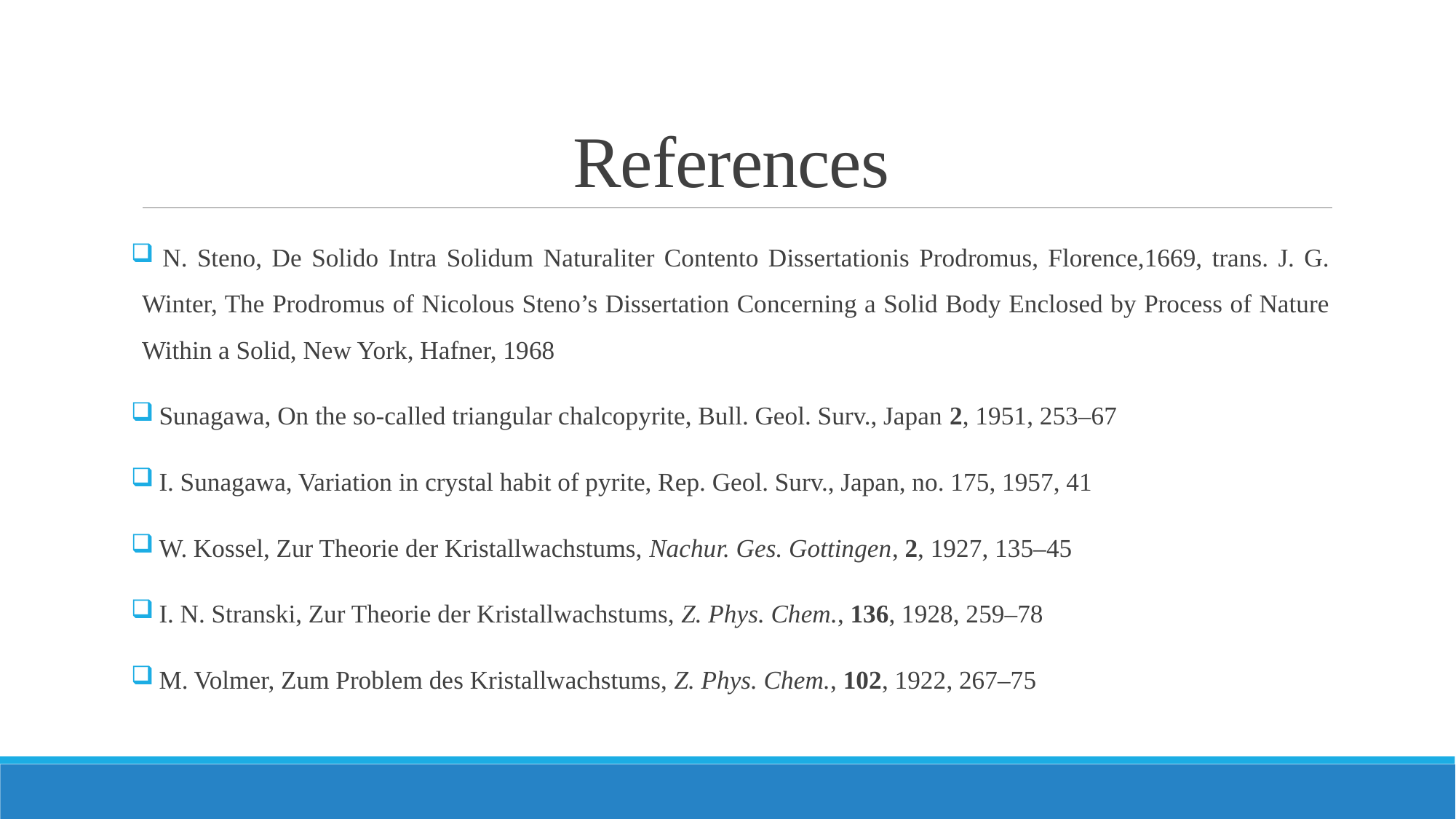

# References
 N. Steno, De Solido Intra Solidum Naturaliter Contento Dissertationis Prodromus, Florence,1669, trans. J. G. Winter, The Prodromus of Nicolous Steno’s Dissertation Concerning a Solid Body Enclosed by Process of Nature Within a Solid, New York, Hafner, 1968
 Sunagawa, On the so-called triangular chalcopyrite, Bull. Geol. Surv., Japan 2, 1951, 253–67
 I. Sunagawa, Variation in crystal habit of pyrite, Rep. Geol. Surv., Japan, no. 175, 1957, 41
 W. Kossel, Zur Theorie der Kristallwachstums, Nachur. Ges. Gottingen, 2, 1927, 135–45
 I. N. Stranski, Zur Theorie der Kristallwachstums, Z. Phys. Chem., 136, 1928, 259–78
 M. Volmer, Zum Problem des Kristallwachstums, Z. Phys. Chem., 102, 1922, 267–75